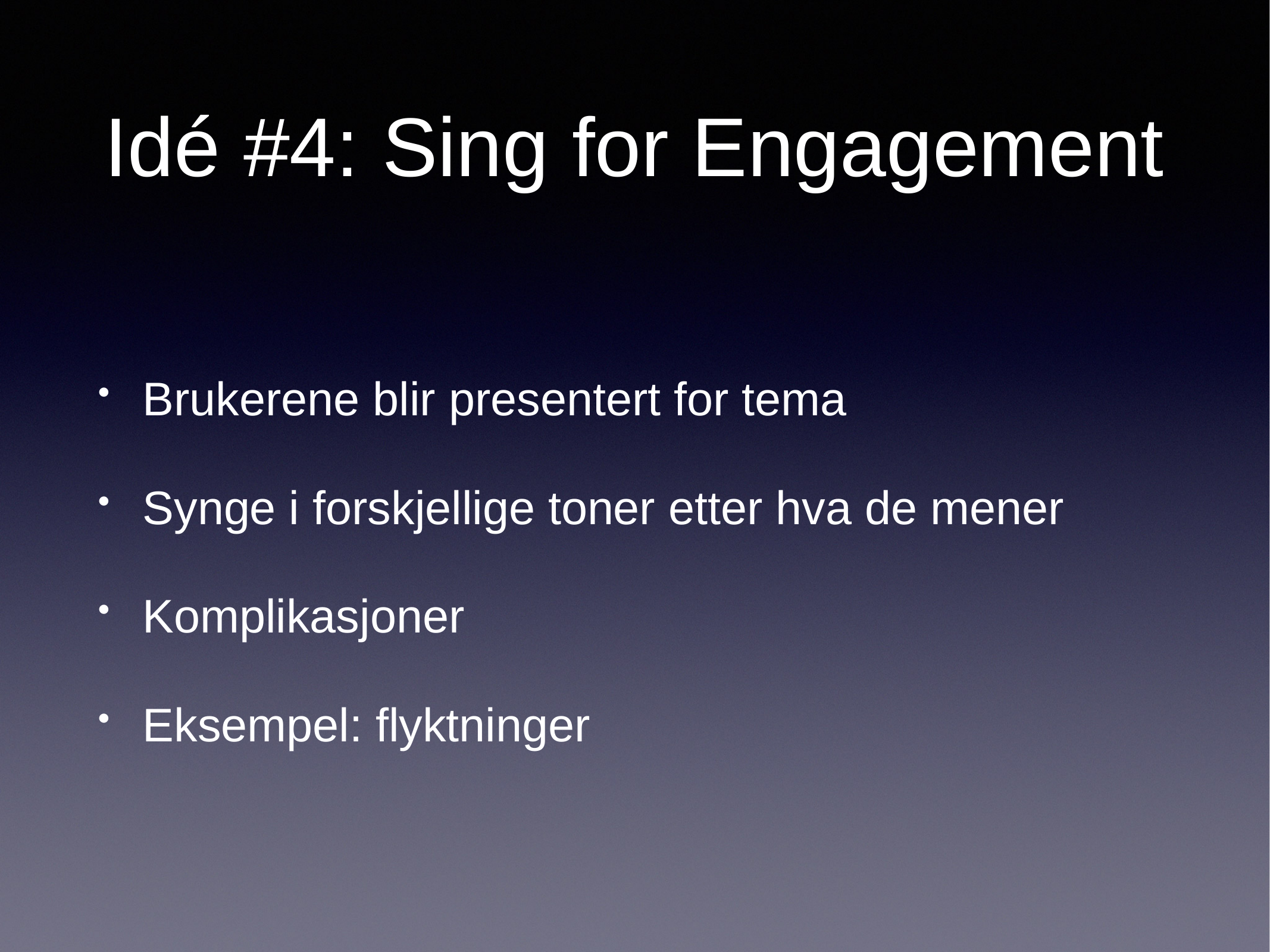

# Idé #4: Sing for Engagement
Brukerene blir presentert for tema
Synge i forskjellige toner etter hva de mener
Komplikasjoner
Eksempel: flyktninger